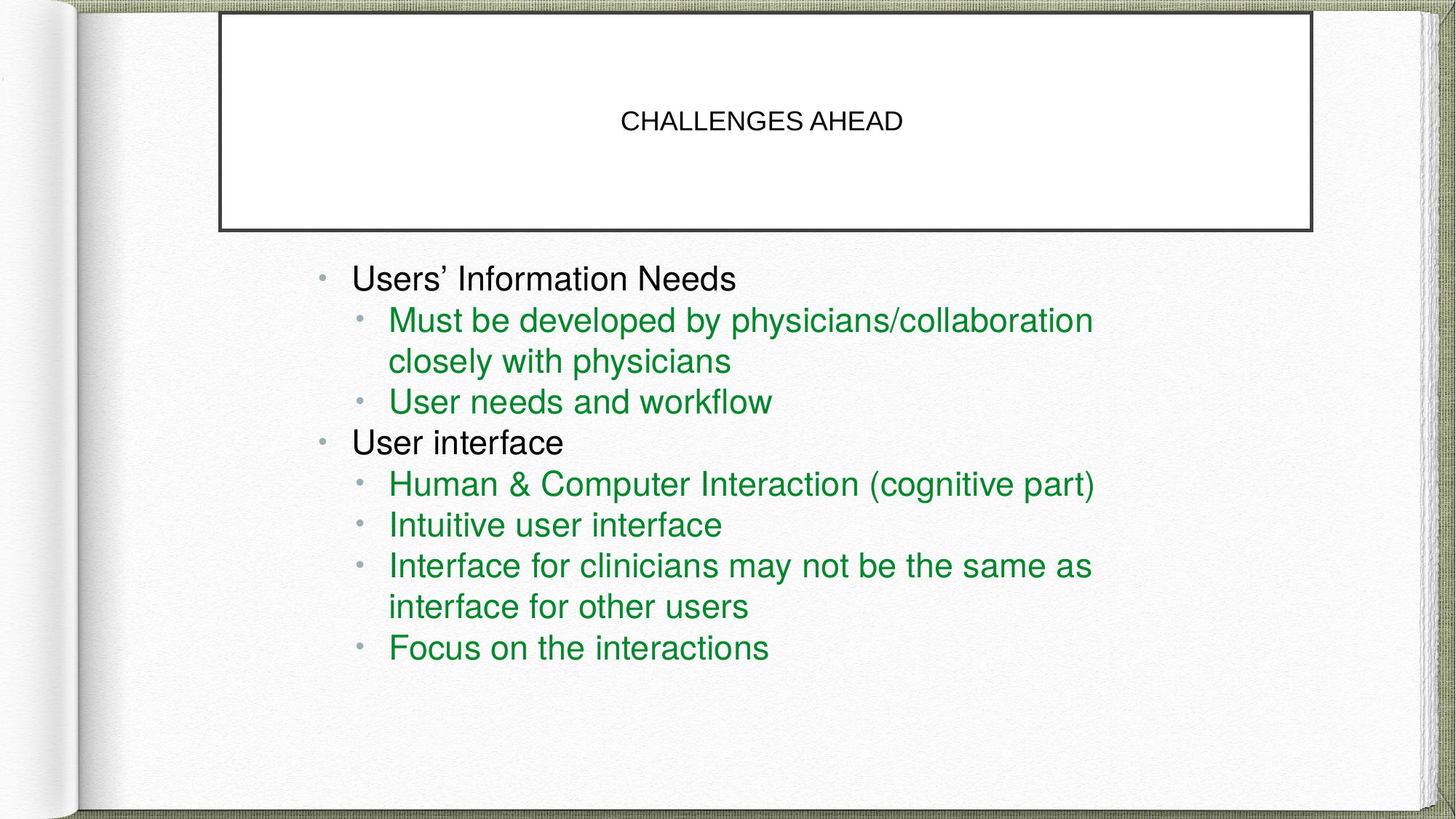

# Challenges Ahead
Users’ Information Needs
Must be developed by physicians/collaboration closely with physicians
User needs and workflow
User interface
Human & Computer Interaction (cognitive part)
Intuitive user interface
Interface for clinicians may not be the same as interface for other users
Focus on the interactions